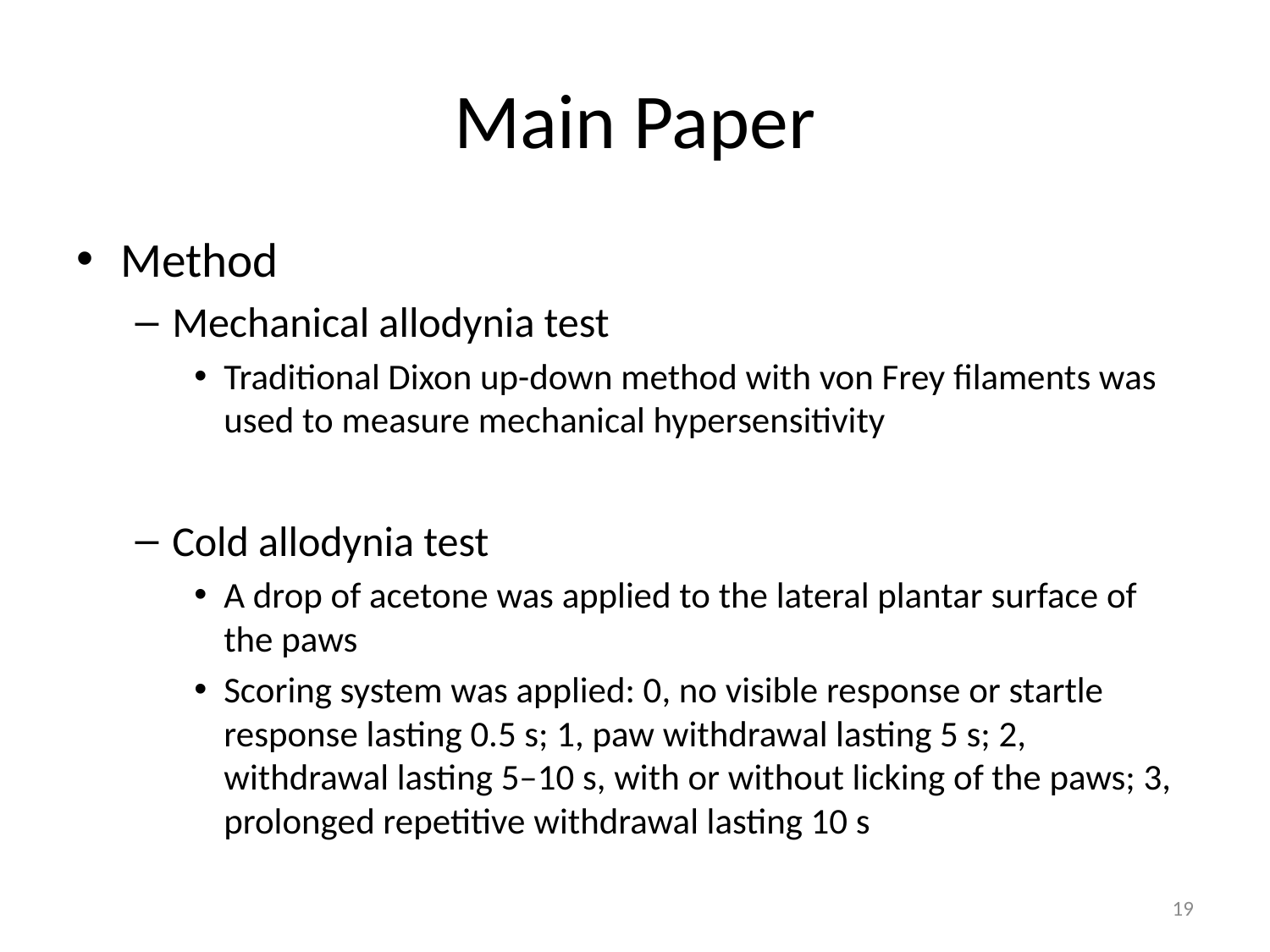

# Main Paper
Method
Mechanical allodynia test
Traditional Dixon up-down method with von Frey filaments was used to measure mechanical hypersensitivity

Cold allodynia test
A drop of acetone was applied to the lateral plantar surface of the paws
Scoring system was applied: 0, no visible response or startle response lasting 0.5 s; 1, paw withdrawal lasting 5 s; 2, withdrawal lasting 5–10 s, with or without licking of the paws; 3, prolonged repetitive withdrawal lasting 10 s
19